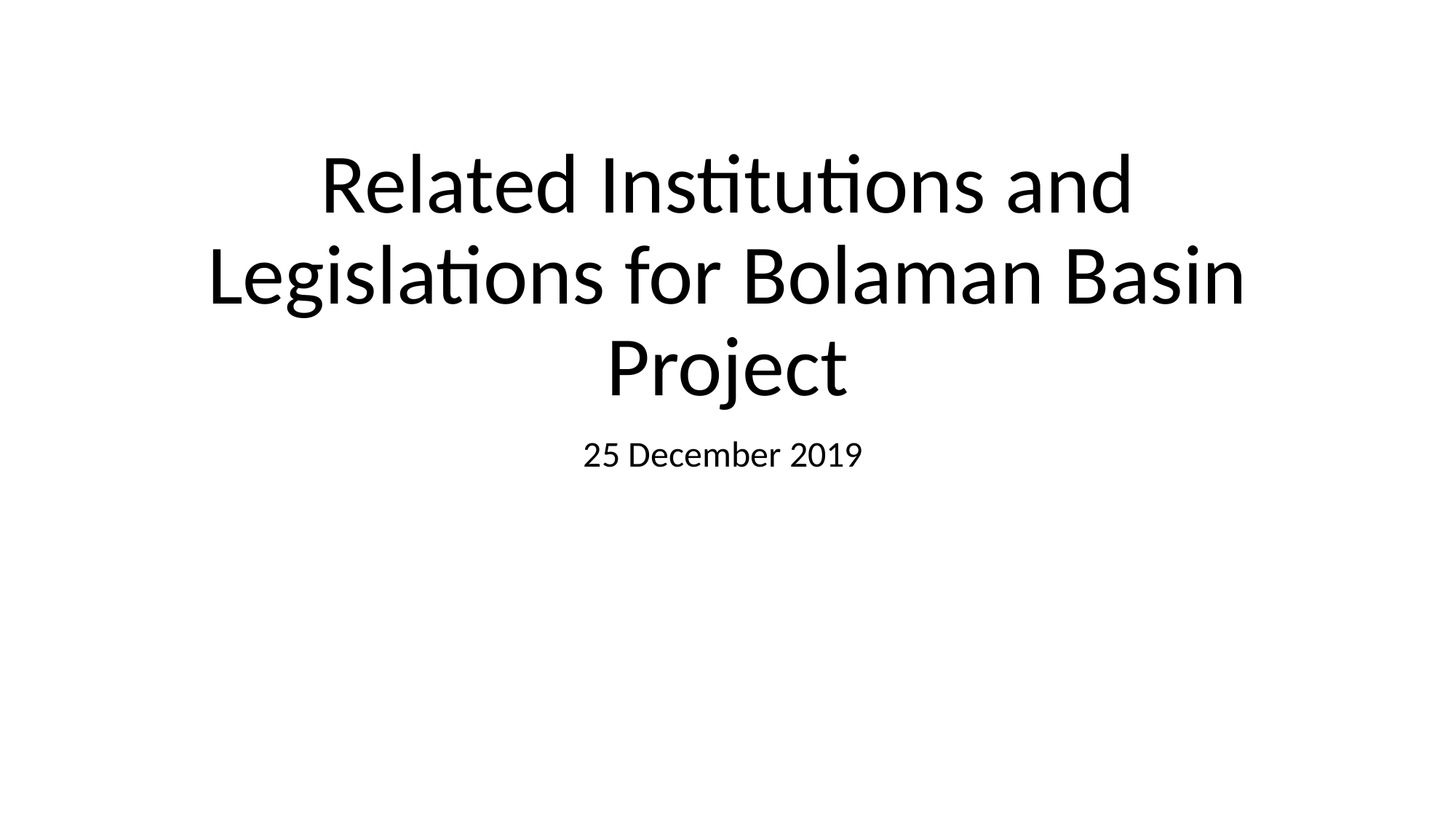

# Related Institutions and Legislations for Bolaman Basin Project
25 December 2019